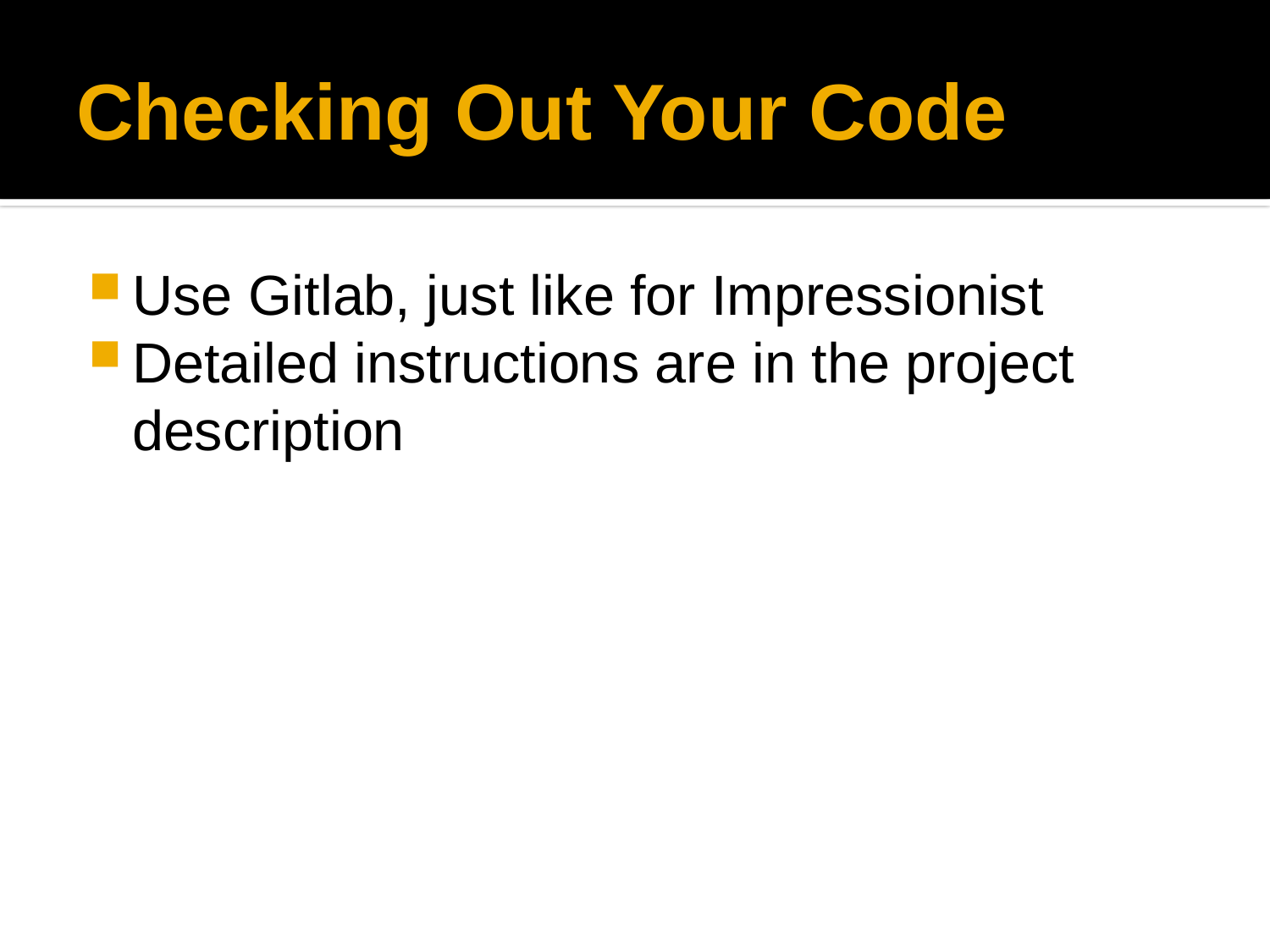

# Checking Out Your Code
Use Gitlab, just like for Impressionist
Detailed instructions are in the project description